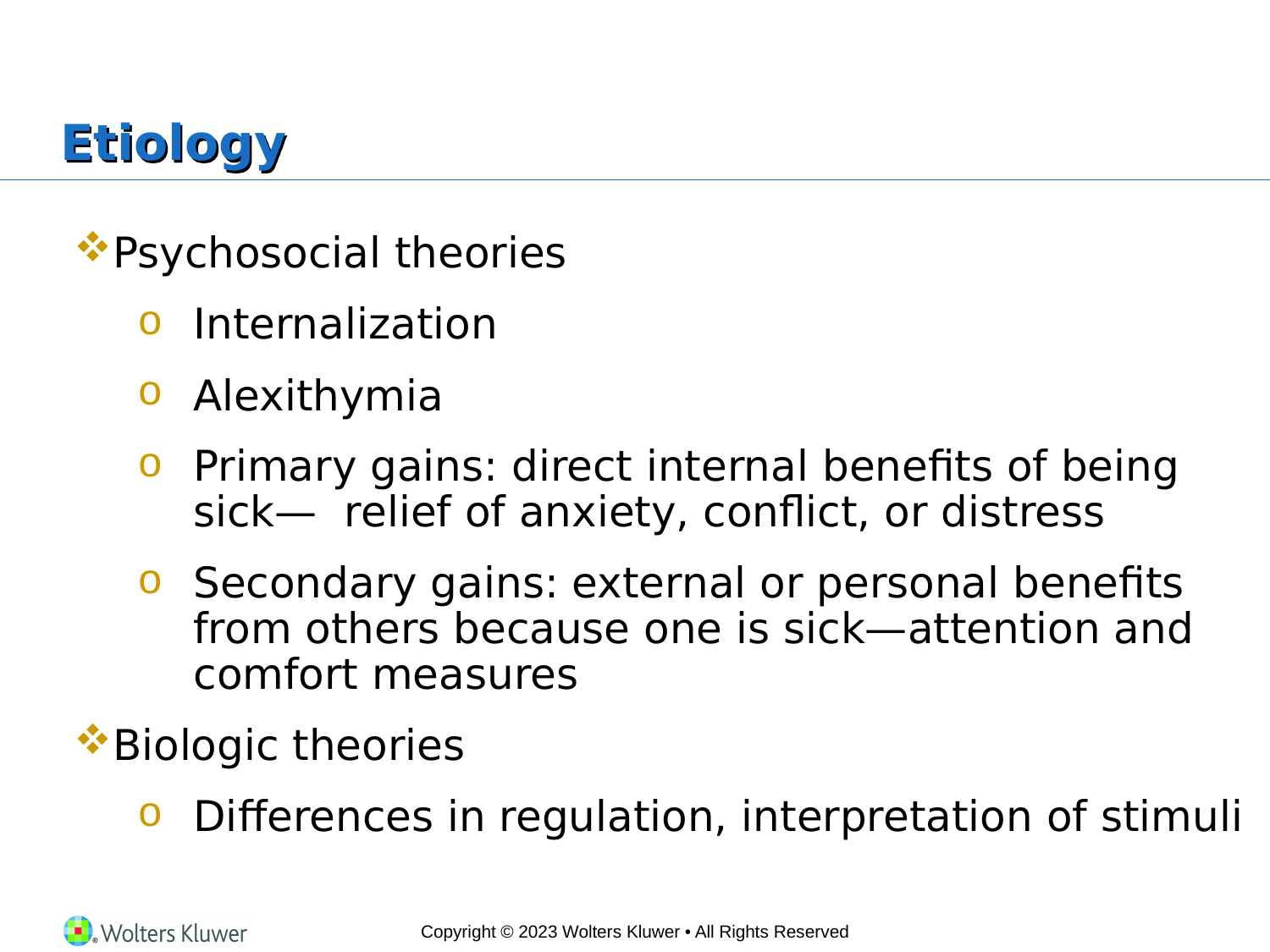

# Etiology
Psychosocial theories
Internalization
Alexithymia
Primary gains: direct internal benefits of being sick—  relief of anxiety, conflict, or distress
Secondary gains: external or personal benefits from others because one is sick—attention and comfort measures
Biologic theories
Differences in regulation, interpretation of stimuli